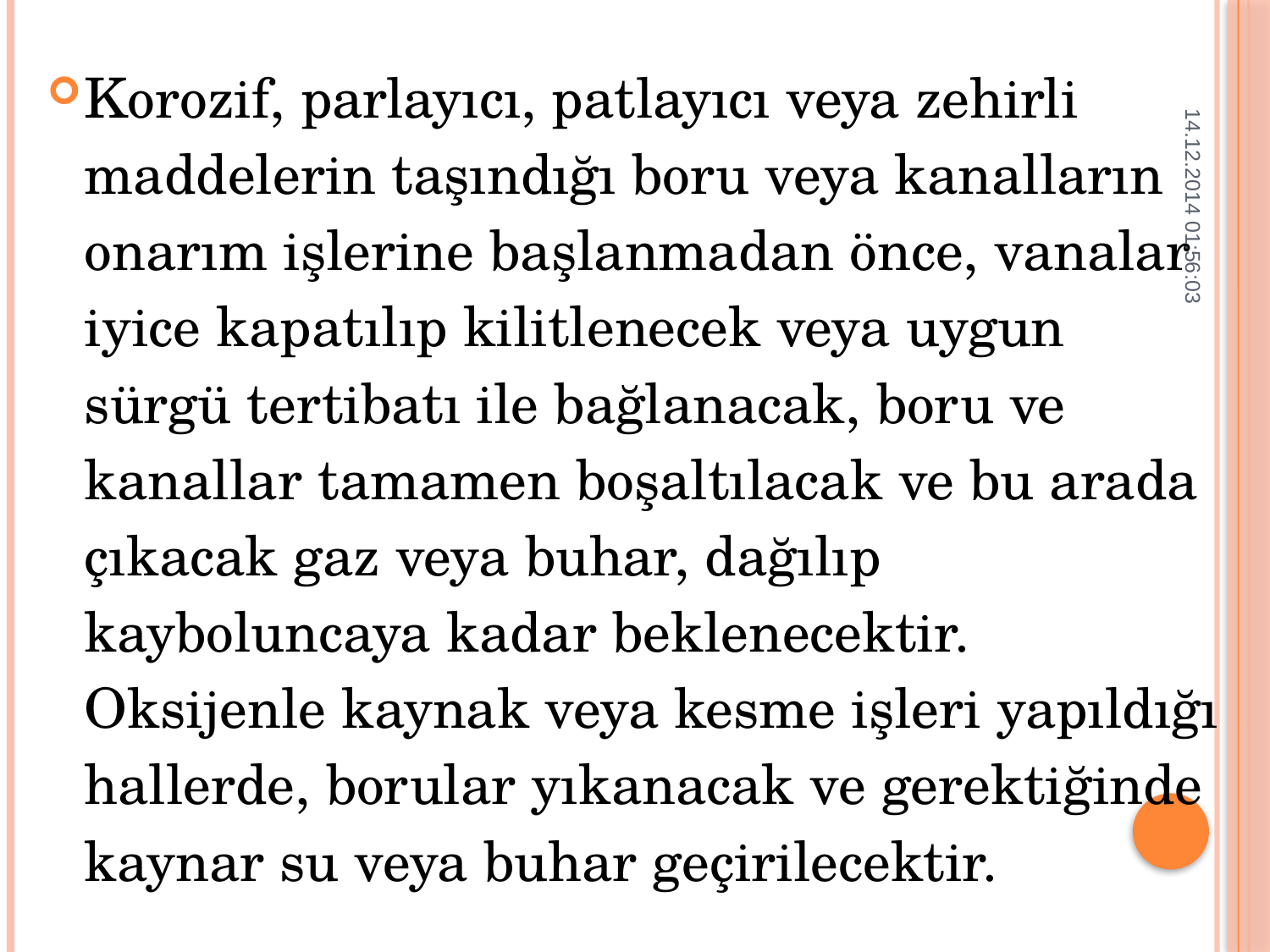

Korozif, parlayıcı, patlayıcı veya zehirli maddelerin taşındığı boru veya kanalların onarım işlerine başlanmadan önce, vanalar iyice kapatılıp kilitlenecek veya uygun sürgü tertibatı ile bağlanacak, boru ve kanallar tamamen boşaltılacak ve bu arada çıkacak gaz veya buhar, dağılıp kayboluncaya kadar beklenecektir. Oksijenle kaynak veya kesme işleri yapıldığı hallerde, borular yıkanacak ve gerektiğinde kaynar su veya buhar geçirilecektir.
14.12.2014 01:56:03